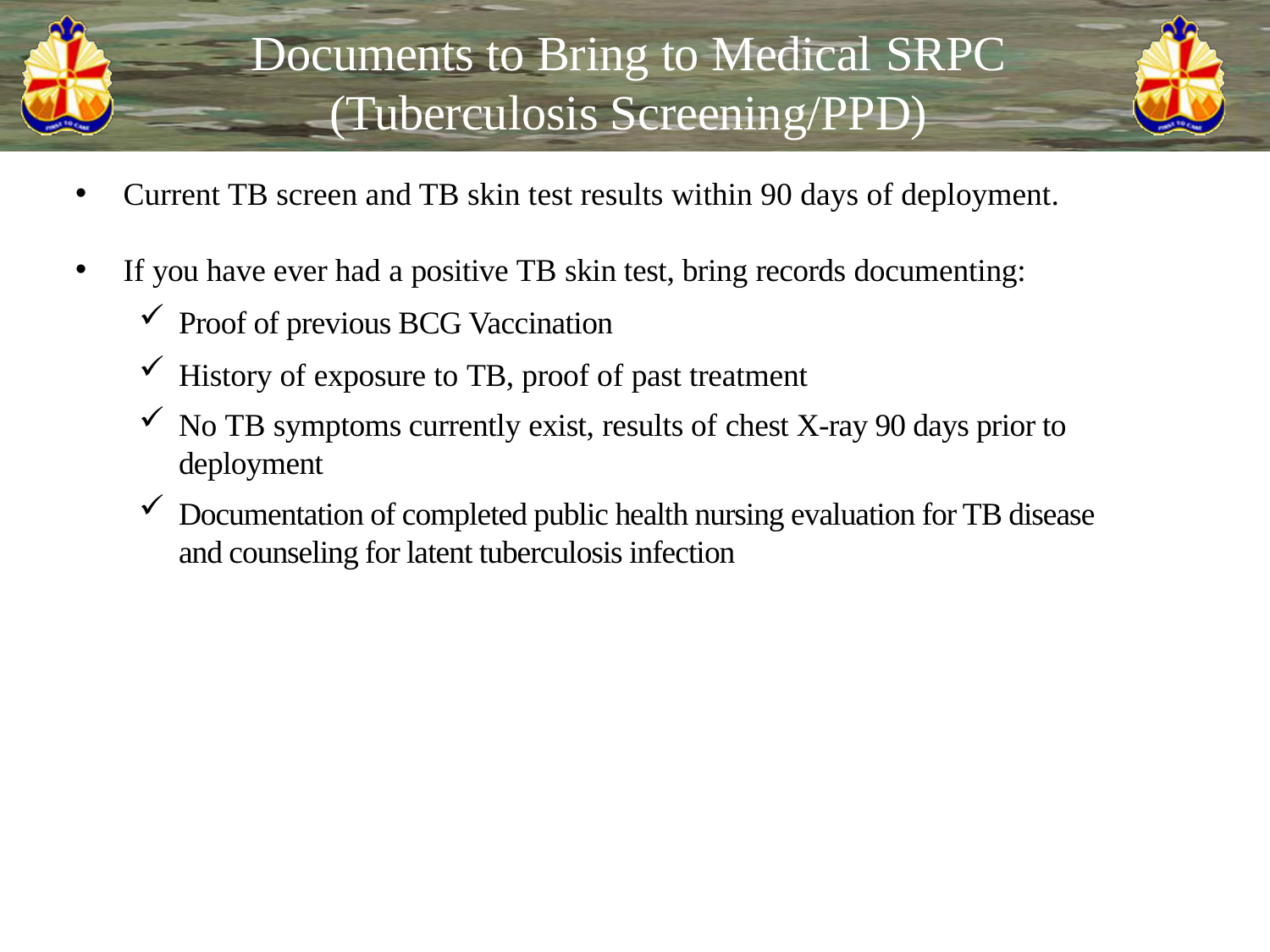

# Documents to Bring to Medical SRPC (Tuberculosis Screening/PPD)
Current TB screen and TB skin test results within 90 days of deployment.

If you have ever had a positive TB skin test, bring records documenting:
Proof of previous BCG Vaccination
History of exposure to TB, proof of past treatment
No TB symptoms currently exist, results of chest X‐ray 90 days prior to deployment
Documentation of completed public health nursing evaluation for TB disease and counseling for latent tuberculosis infection